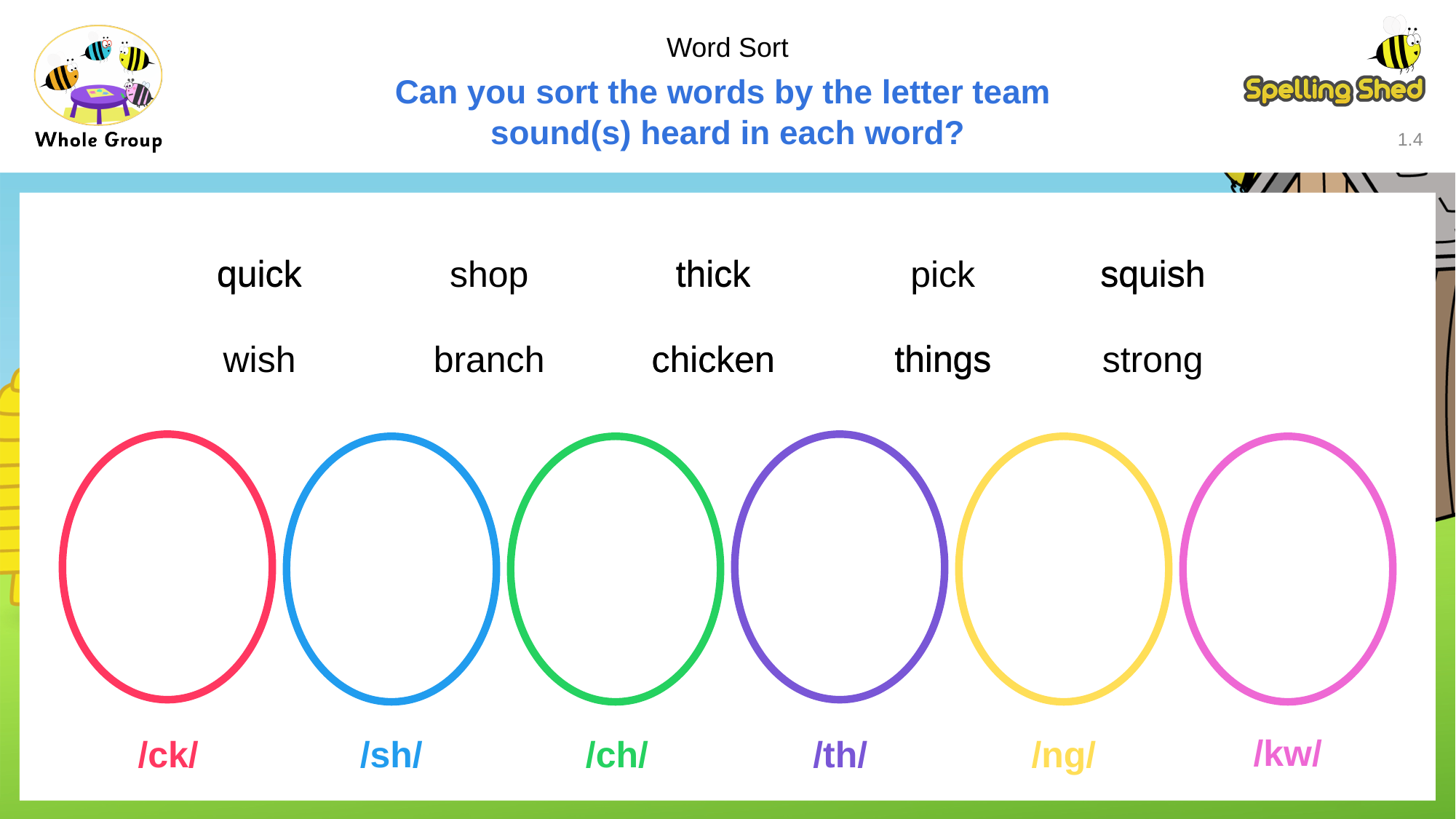

Word Sort
Can you sort the words by the letter team
sound(s) heard in each word?
1.4
quick
squish
thick
quick
shop
thick
pick
squish
things
wish
branch
chicken
things
chicken
strong

/kw/
/ck/
/sh/
/ch/
/th/
/ng/